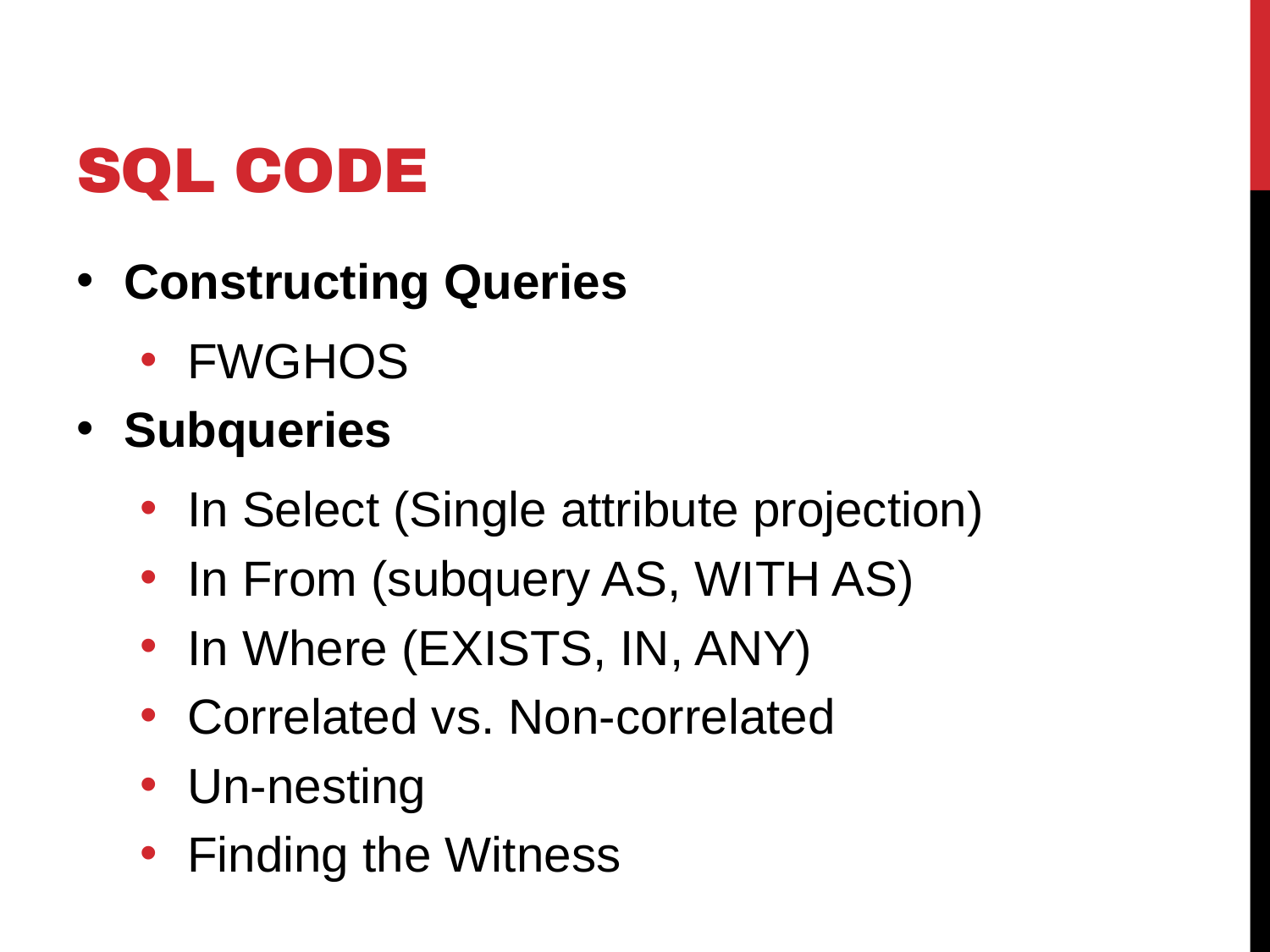

# SQl Code
Constructing Queries
FWGHOS
Subqueries
In Select (Single attribute projection)
In From (subquery AS, WITH AS)
In Where (EXISTS, IN, ANY)
Correlated vs. Non-correlated
Un-nesting
Finding the Witness